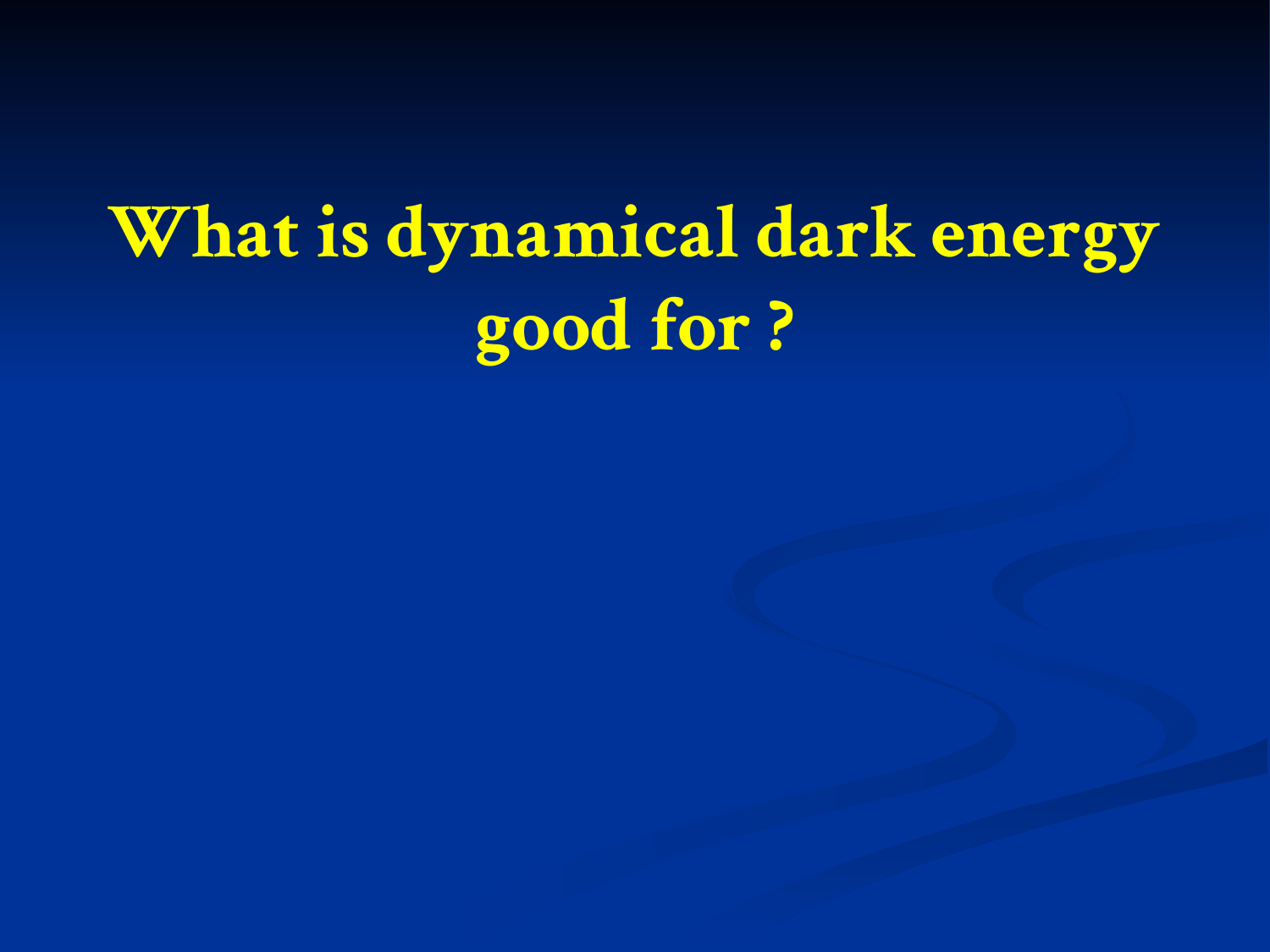

# What is dynamical dark energy good for ?